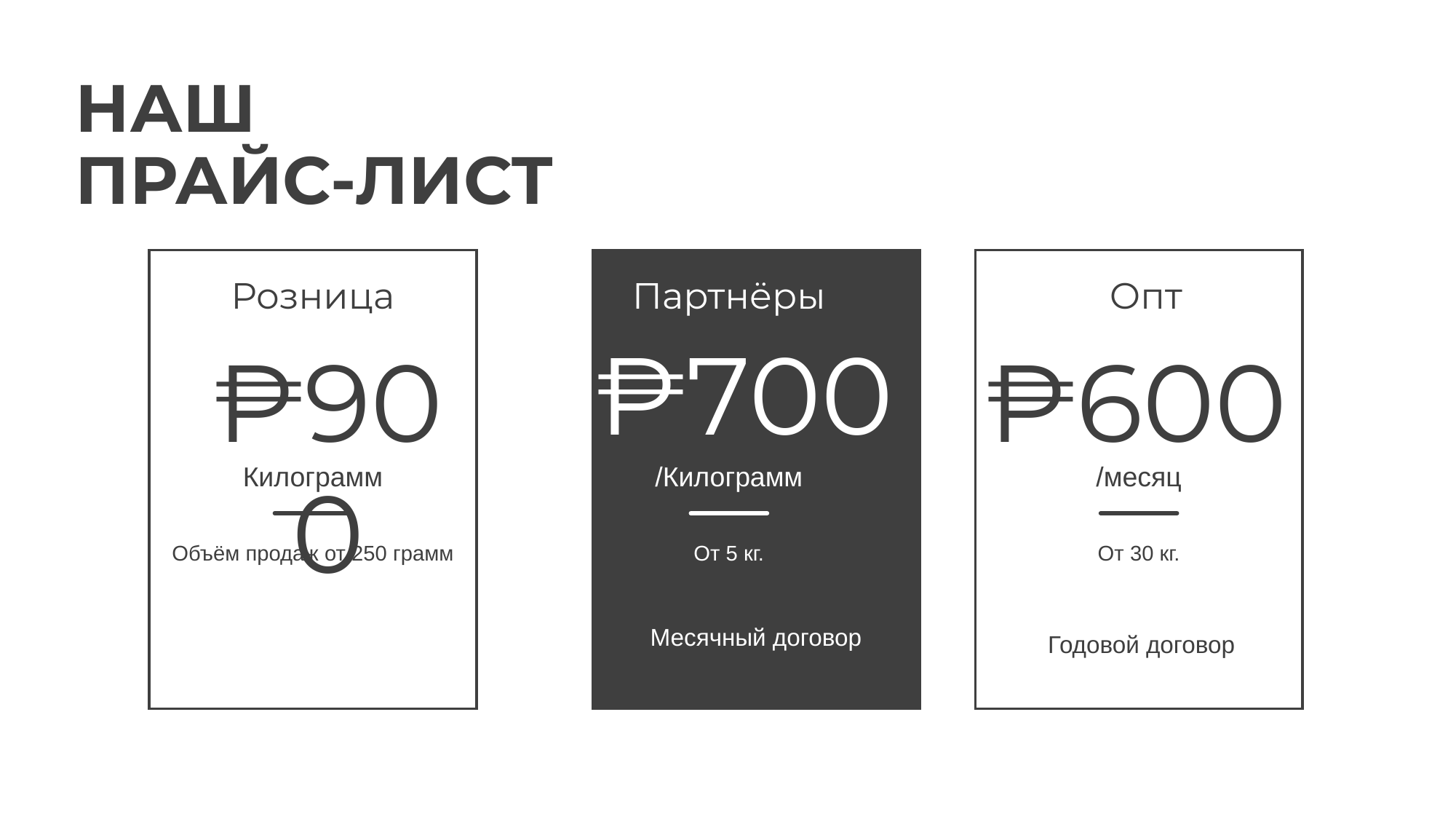

# НАШ ПРАЙС-ЛИСТ

до

Розница
Партнёры
Опт
₱700
₱900
₱600
Килограмм
/Килограмм
/месяц
Объём продаж от 250 грамм
От 5 кг.
От 30 кг.
Месячный договор
Годовой договор